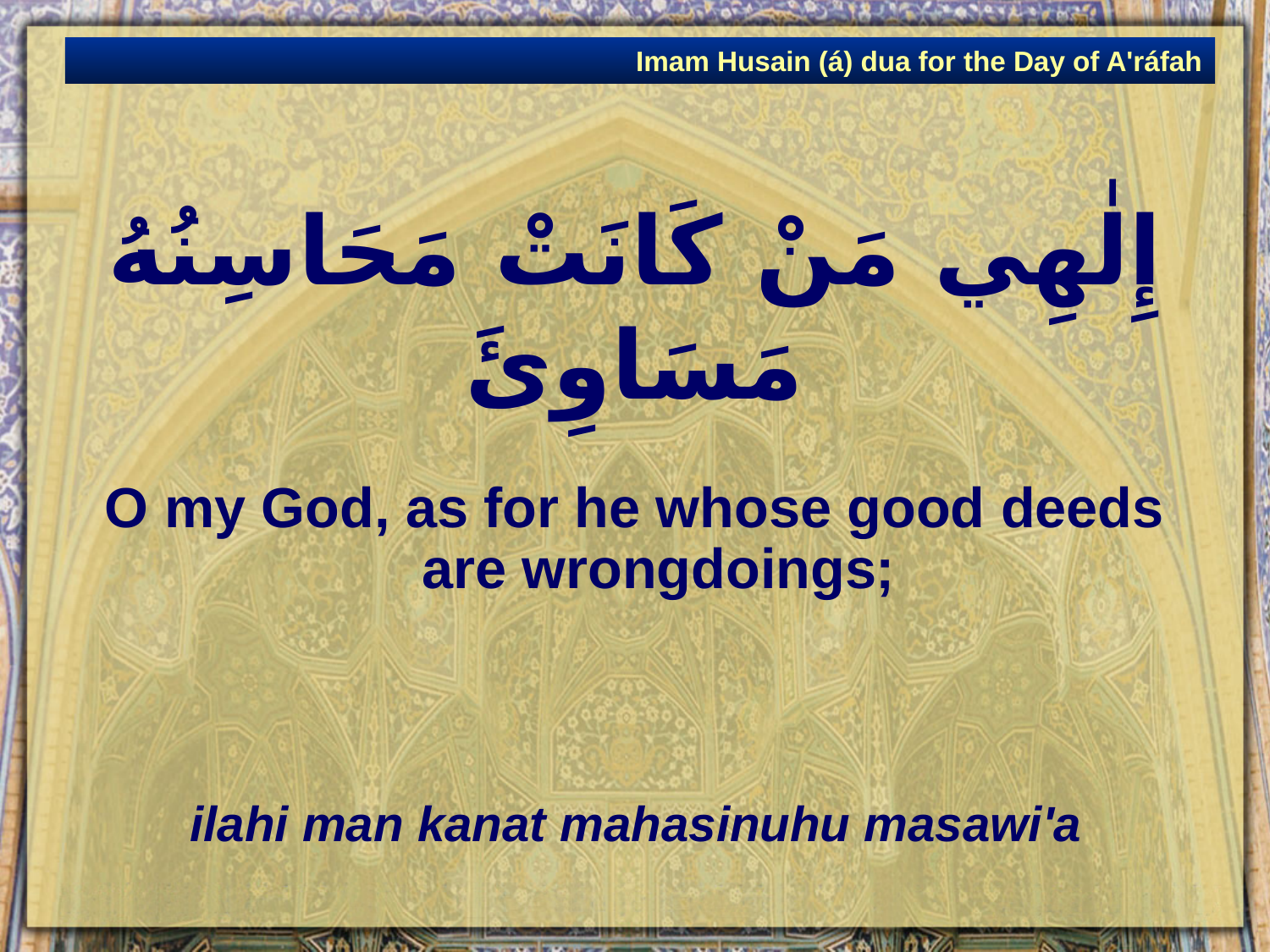

Imam Husain (á) dua for the Day of A'ráfah
# إِلٰهِي مَنْ كَانَتْ مَحَاسِنُهُ مَسَاوِئَ
O my God, as for he whose good deeds are wrongdoings;
ilahi man kanat mahasinuhu masawi'a